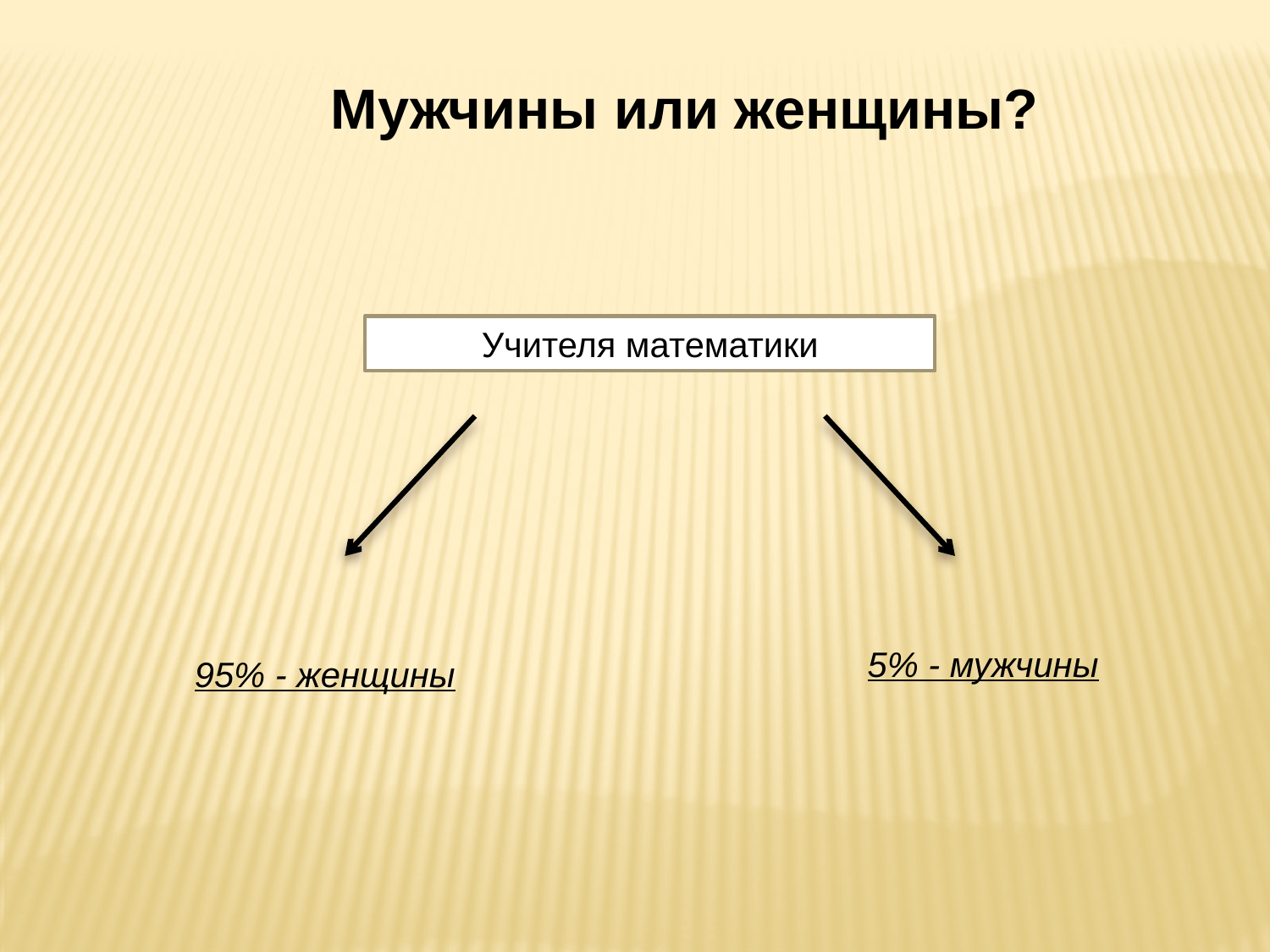

Мужчины или женщины?
Учителя математики
5% - мужчины
95% - женщины